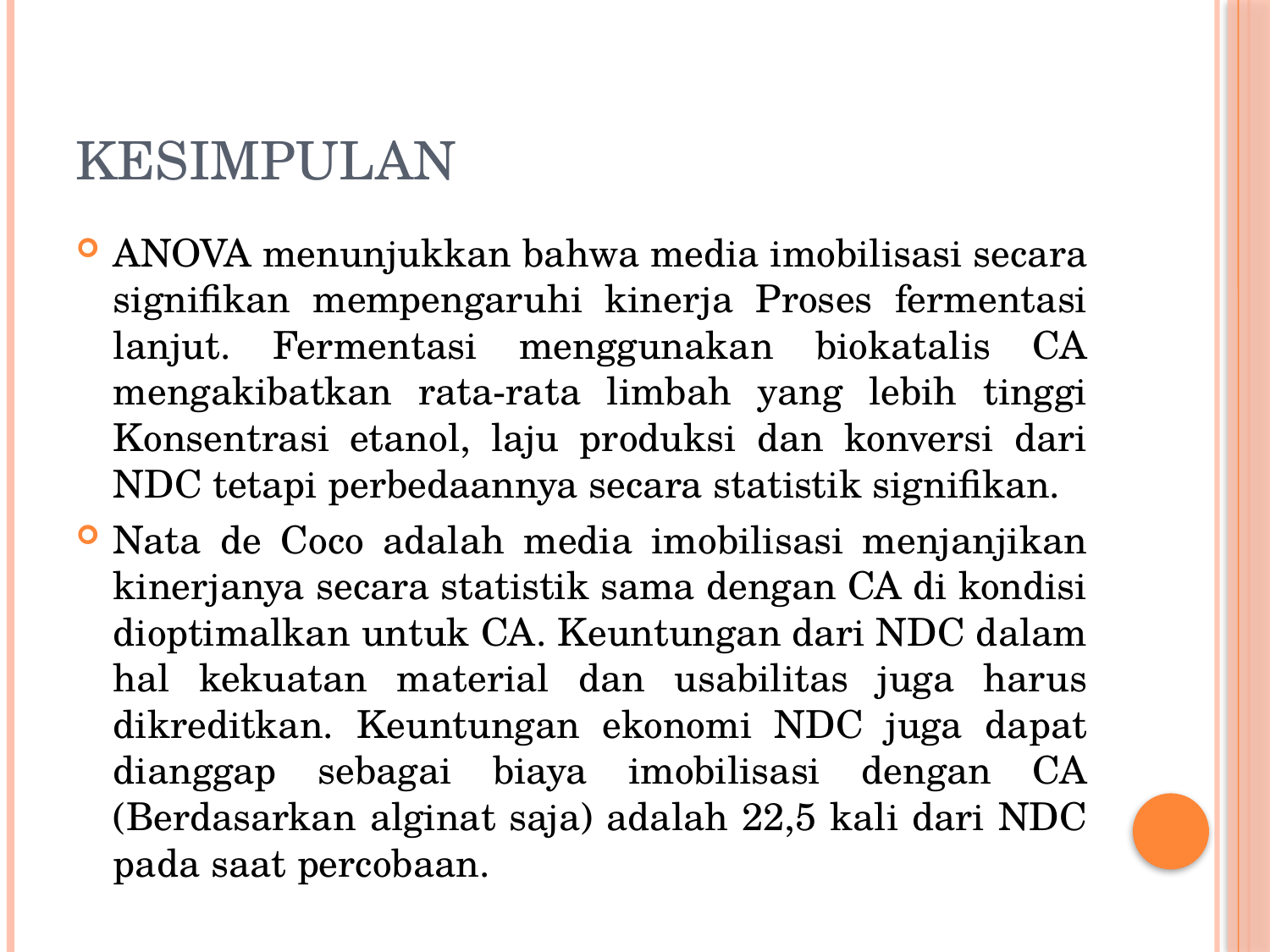

# kesimpulan
ANOVA menunjukkan bahwa media imobilisasi secara signifikan mempengaruhi kinerja Proses fermentasi lanjut. Fermentasi menggunakan biokatalis CA mengakibatkan rata-rata limbah yang lebih tinggi Konsentrasi etanol, laju produksi dan konversi dari NDC tetapi perbedaannya secara statistik signifikan.
Nata de Coco adalah media imobilisasi menjanjikan kinerjanya secara statistik sama dengan CA di kondisi dioptimalkan untuk CA. Keuntungan dari NDC dalam hal kekuatan material dan usabilitas juga harus dikreditkan. Keuntungan ekonomi NDC juga dapat dianggap sebagai biaya imobilisasi dengan CA (Berdasarkan alginat saja) adalah 22,5 kali dari NDC pada saat percobaan.